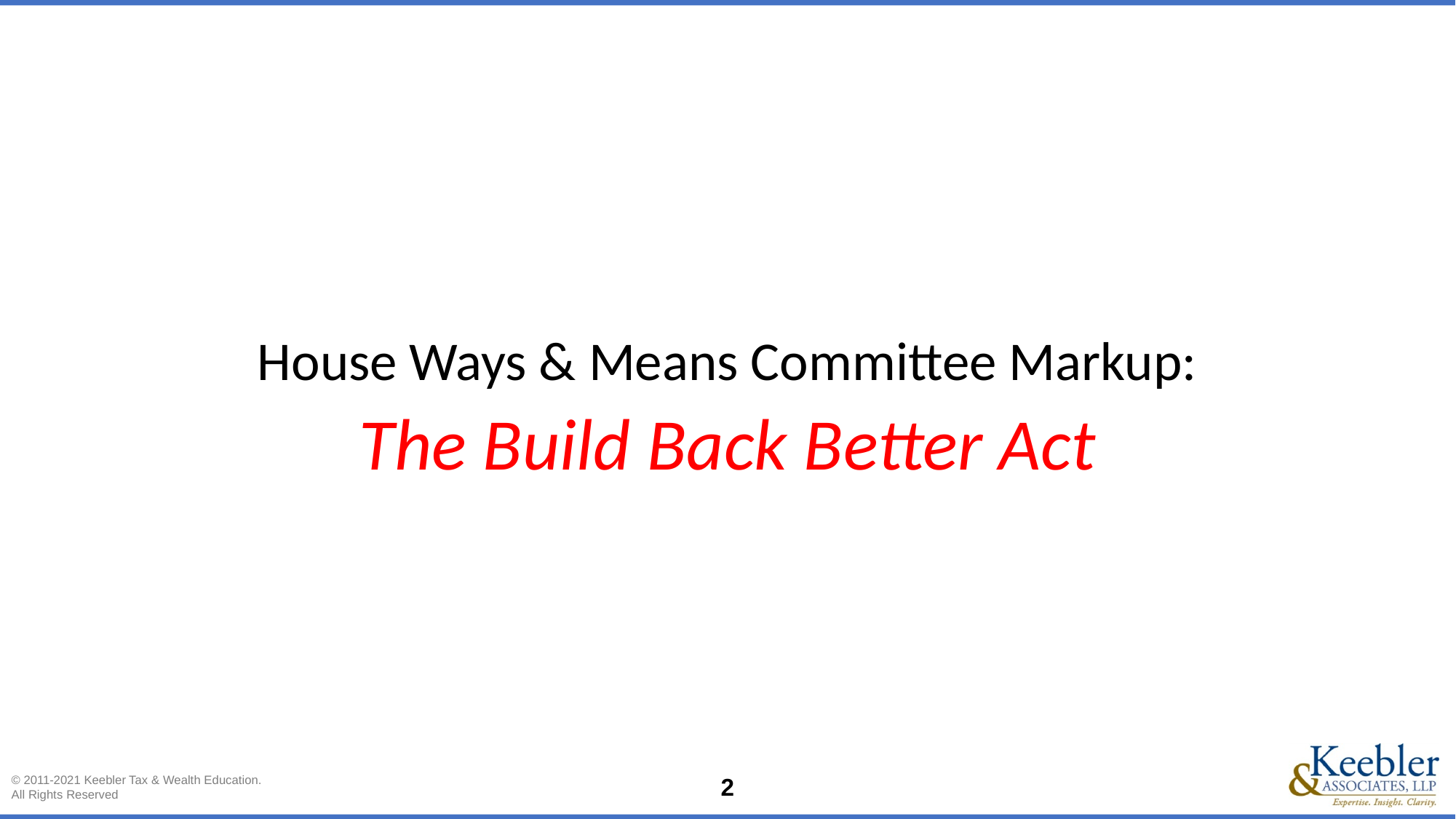

House Ways & Means Committee Markup:
The Build Back Better Act